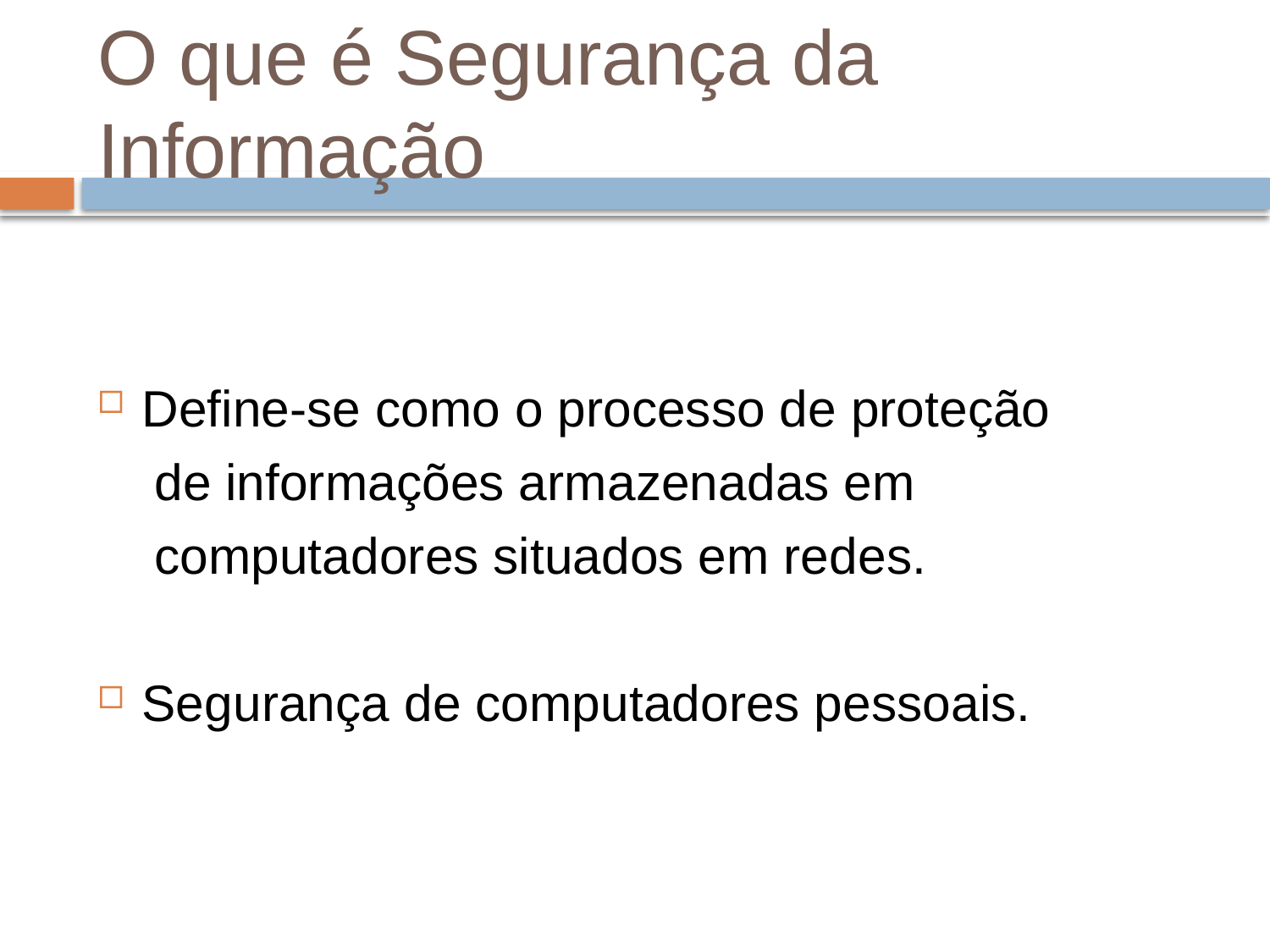

# O que é Segurança da Informação

Define-se como o processo de proteção
    de informações armazenadas em
    computadores situados em redes.

Segurança de computadores pessoais.